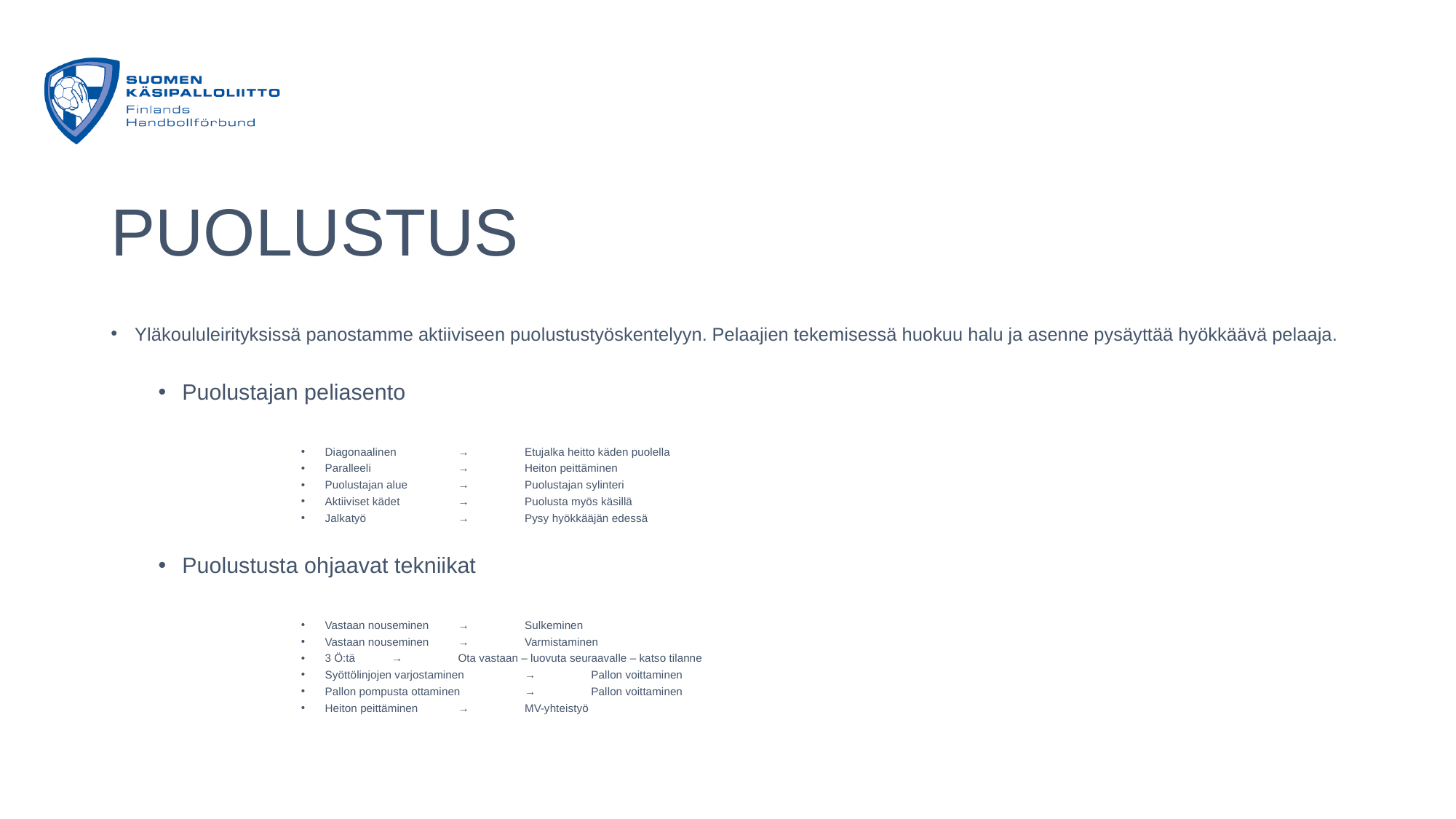

# PUOLUSTUS
Yläkoululeirityksissä panostamme aktiiviseen puolustustyöskentelyyn. Pelaajien tekemisessä huokuu halu ja asenne pysäyttää hyökkäävä pelaaja.

Puolustajan peliasento

Diagonaalinen		→ 	Etujalka heitto käden puolella
Paralleeli	 	→ 	Heiton peittäminen
Puolustajan alue	→ 	Puolustajan sylinteri
Aktiiviset kädet		→ 	Puolusta myös käsillä
Jalkatyö	 	→ 	Pysy hyökkääjän edessä

Puolustusta ohjaavat tekniikat

Vastaan nouseminen	→	Sulkeminen
Vastaan nouseminen	→	Varmistaminen
3 Ö:tä		→ 	Ota vastaan – luovuta seuraavalle – katso tilanne
Syöttölinjojen varjostaminen	→ 	Pallon voittaminen
Pallon pompusta ottaminen	→ 	Pallon voittaminen
Heiton peittäminen 	→ 	MV-yhteistyö